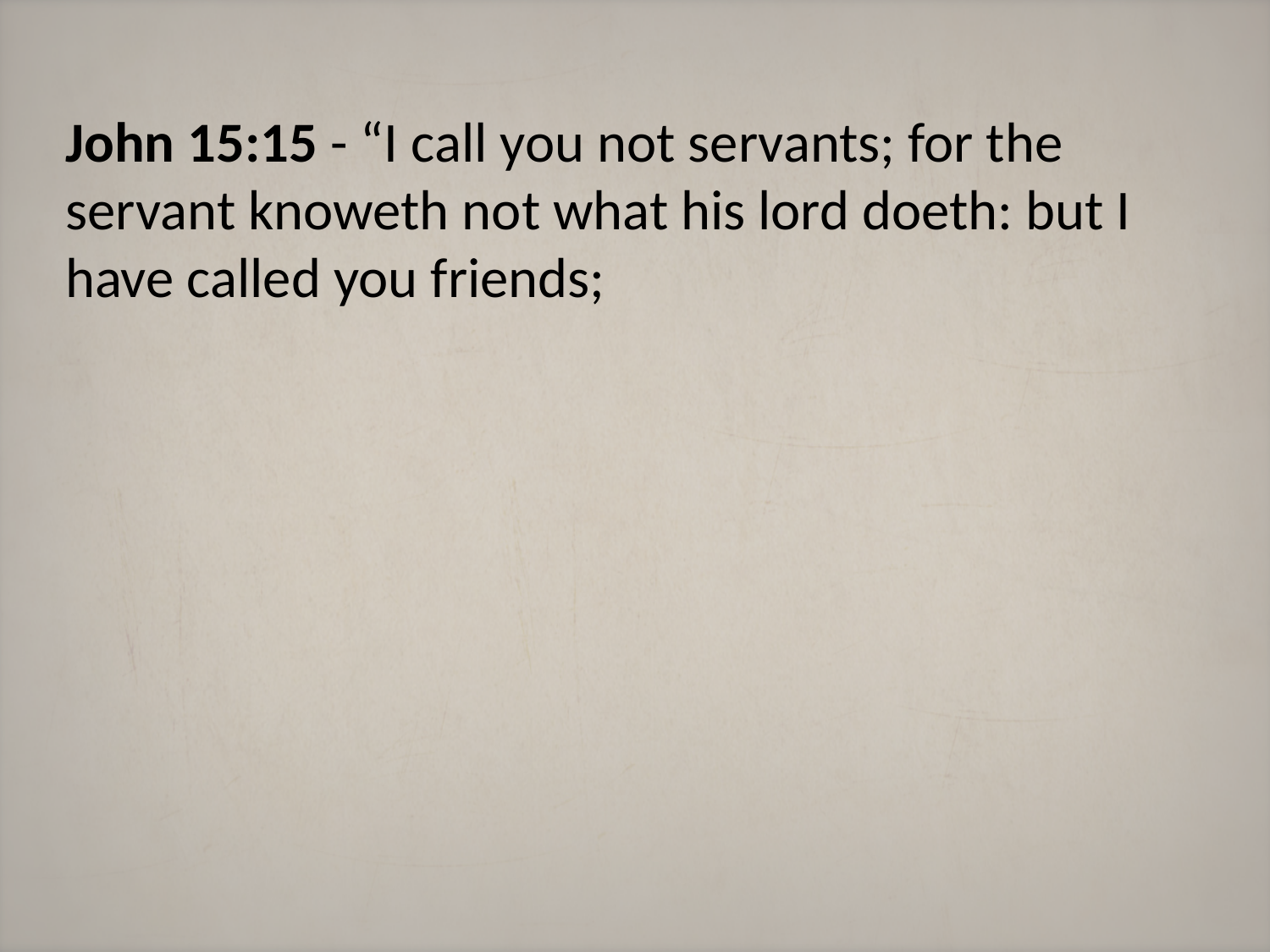

John 15:15 - “I call you not servants; for the servant knoweth not what his lord doeth: but I have called you friends;